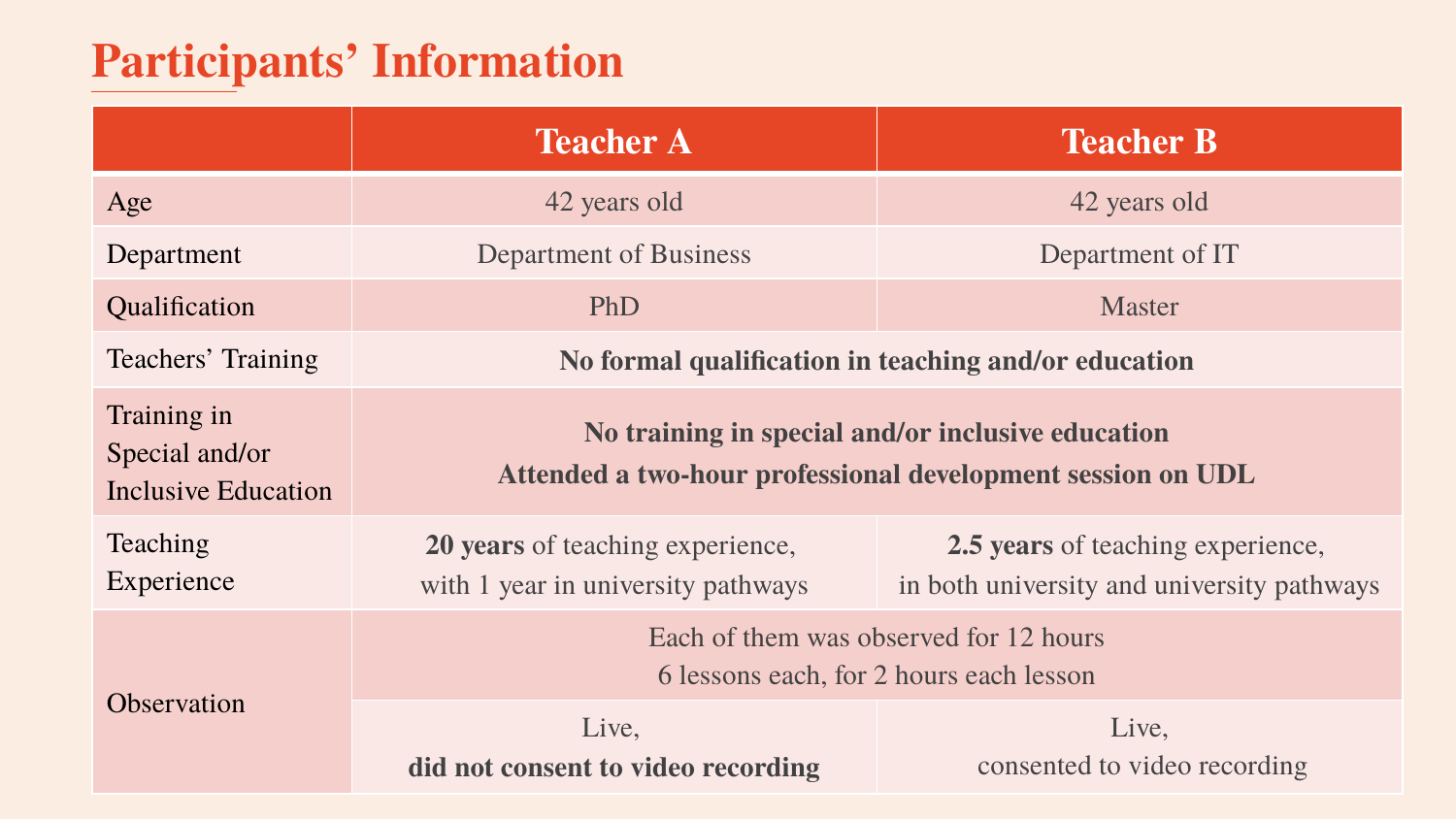

# Participants’ Information
|  | Teacher A | Teacher B |
| --- | --- | --- |
| Age | 42 years old | 42 years old |
| Department | Department of Business | Department of IT |
| Qualification | PhD | Master |
| Teachers’ Training | No formal qualification in teaching and/or education |  |
| Training in Special and/or Inclusive Education | No training in special and/or inclusive education Attended a two-hour professional development session on UDL |  |
| Teaching Experience | 20 years of teaching experience, with 1 year in university pathways | 2.5 years of teaching experience, in both university and university pathways |
| Observation | Each of them was observed for 12 hours 6 lessons each, for 2 hours each lesson |  |
|  | Live, did not consent to video recording | Live, consented to video recording |